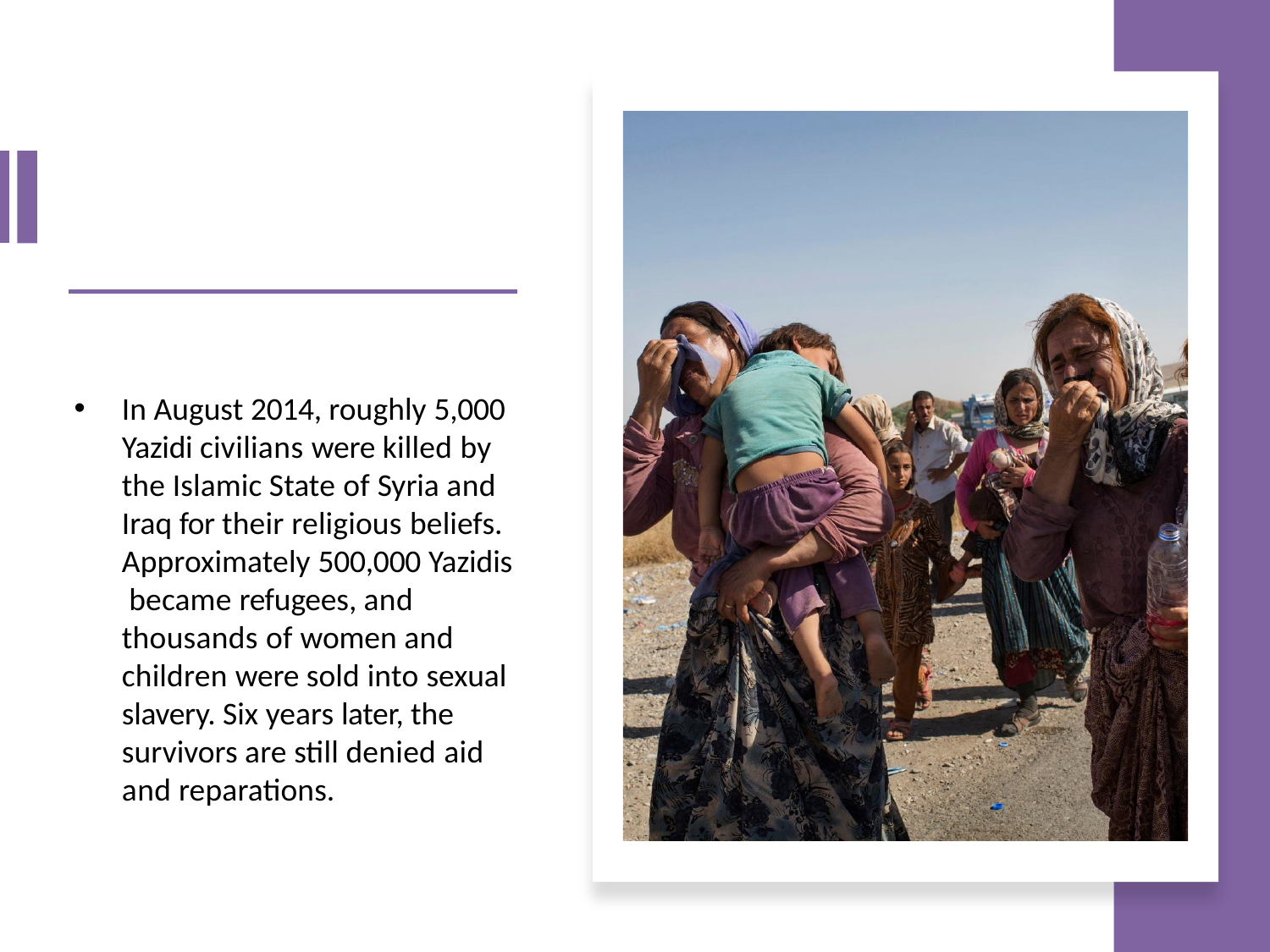

In August 2014, roughly 5,000  Yazidi civilians were killed by  the Islamic State of Syria and  Iraq for their religious beliefs.  Approximately 500,000 Yazidis  became refugees, and  thousands of women and  children were sold into sexual  slavery. Six years later, the  survivors are still denied aid  and reparations.